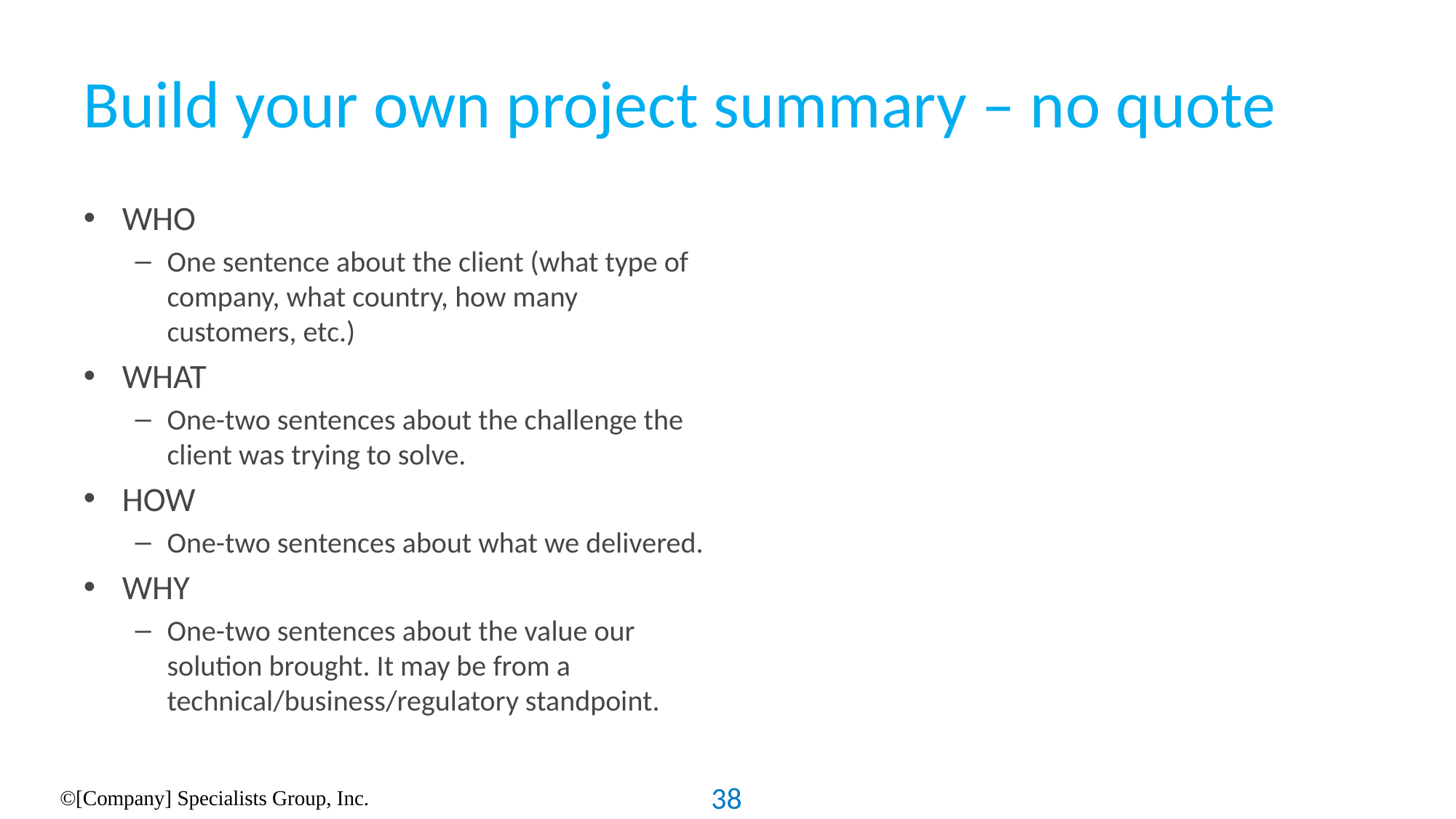

# Build your own project summary – no quote
WHO
One sentence about the client (what type of company, what country, how many customers, etc.)
WHAT
One-two sentences about the challenge the client was trying to solve.
HOW
One-two sentences about what we delivered.
WHY
One-two sentences about the value our solution brought. It may be from a technical/business/regulatory standpoint.

38
©[Company] Specialists Group, Inc.